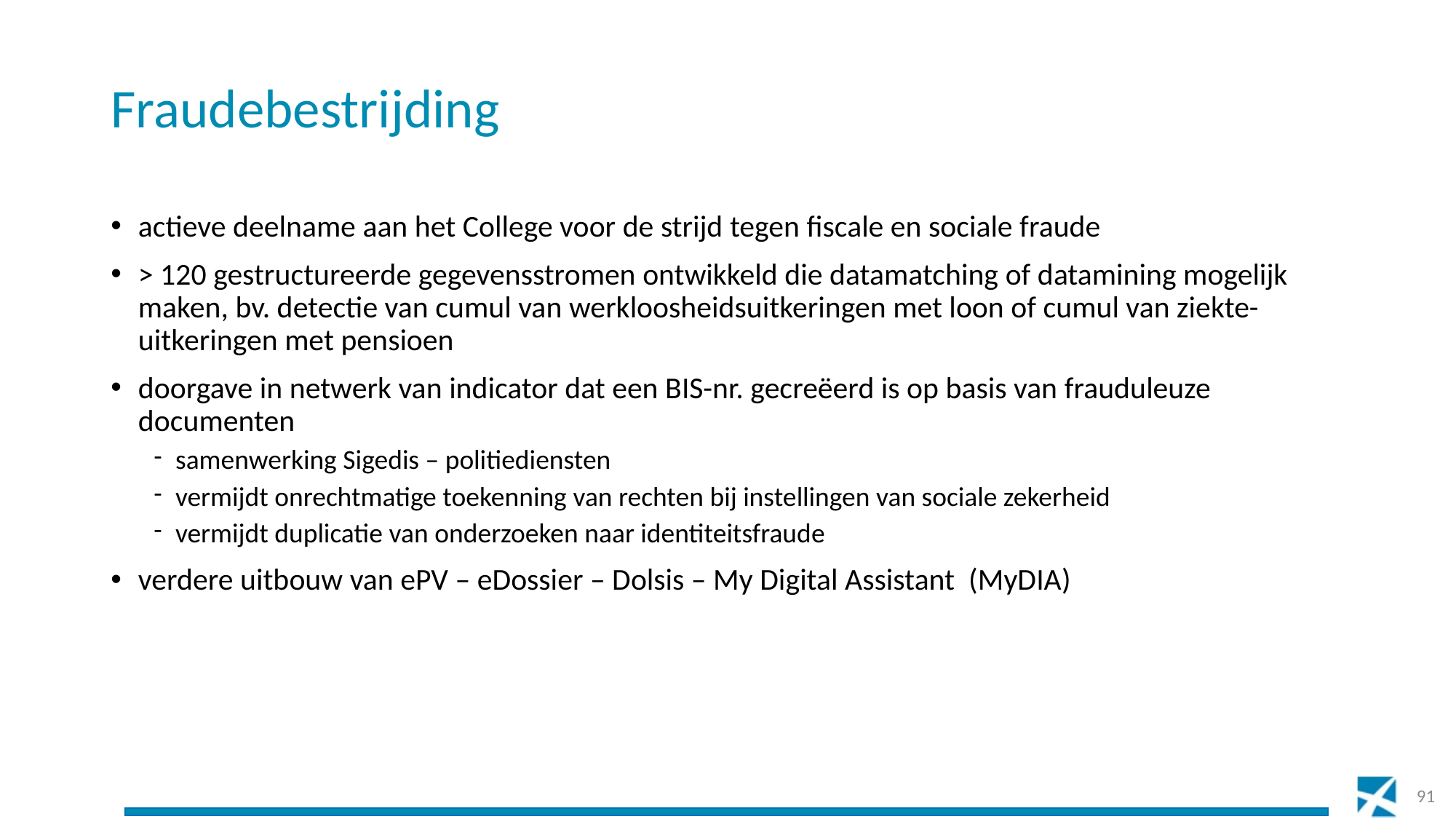

# Fraudebestrijding
actieve deelname aan het College voor de strijd tegen fiscale en sociale fraude
> 120 gestructureerde gegevensstromen ontwikkeld die datamatching of datamining mogelijk maken, bv. detectie van cumul van werkloosheidsuitkeringen met loon of cumul van ziekte-uitkeringen met pensioen
doorgave in netwerk van indicator dat een BIS-nr. gecreëerd is op basis van frauduleuze documenten
samenwerking Sigedis – politiediensten
vermijdt onrechtmatige toekenning van rechten bij instellingen van sociale zekerheid
vermijdt duplicatie van onderzoeken naar identiteitsfraude
verdere uitbouw van ePV – eDossier – Dolsis – My Digital Assistant  (MyDIA)